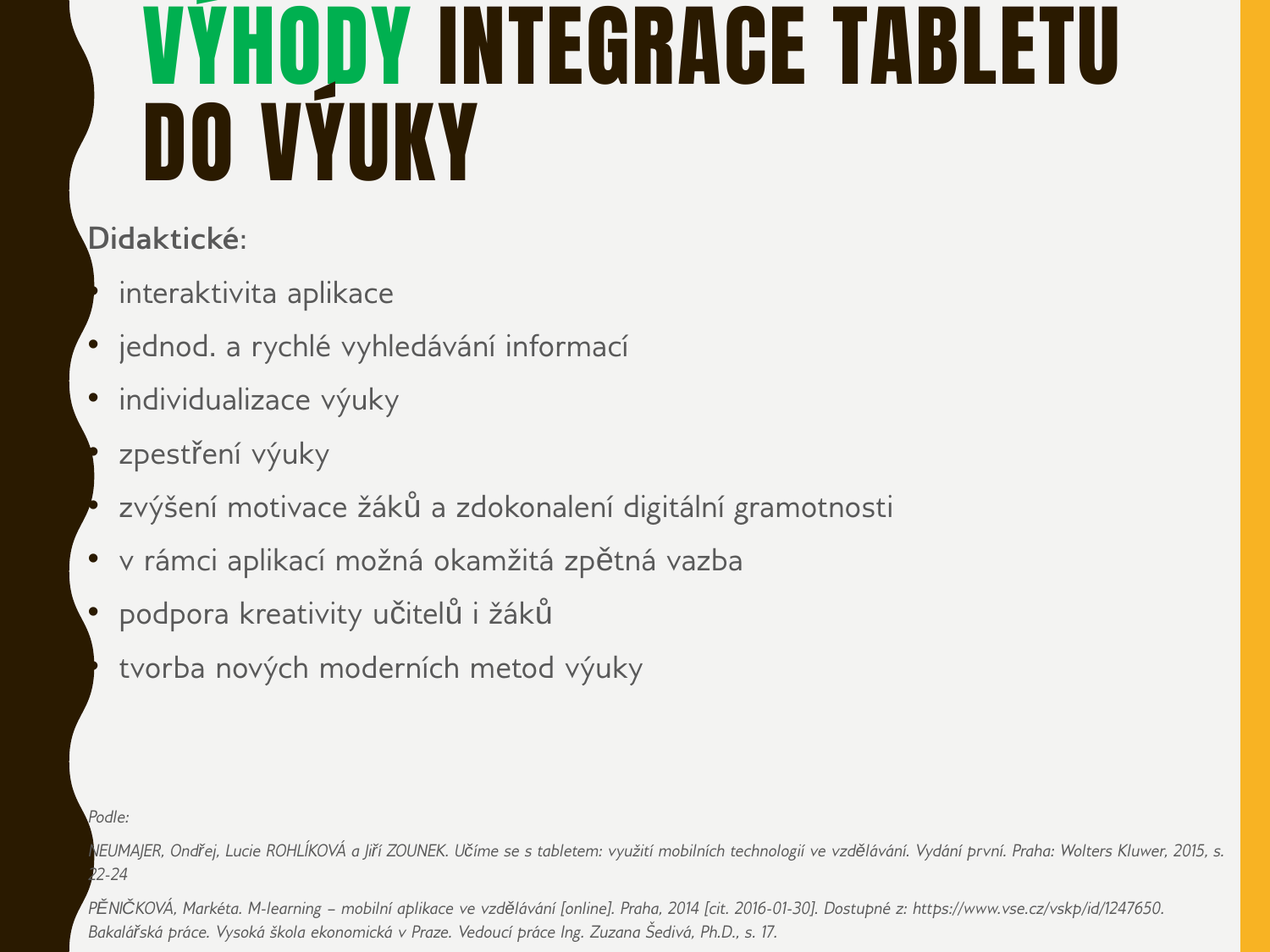

# Výhody integrace tabletu do výuky
Didaktické:
interaktivita aplikace
jednod. a rychlé vyhledávání informací
individualizace výuky
zpestření výuky
zvýšení motivace žáků a zdokonalení digitální gramotnosti
v rámci aplikací možná okamžitá zpětná vazba
podpora kreativity učitelů i žáků
tvorba nových moderních metod výuky

Podle:
NEUMAJER, Ondřej, Lucie ROHLÍKOVÁ a Jiří ZOUNEK. Učíme se s tabletem: využití mobilních technologií ve vzdělávání. Vydání první. Praha: Wolters Kluwer, 2015, s. 22-24
PĚNIČKOVÁ, Markéta. M-learning – mobilní aplikace ve vzdělávání [online]. Praha, 2014 [cit. 2016-01-30]. Dostupné z: https://www.vse.cz/vskp/id/1247650. Bakalářská práce. Vysoká škola ekonomická v Praze. Vedoucí práce Ing. Zuzana Šedivá, Ph.D., s. 17.